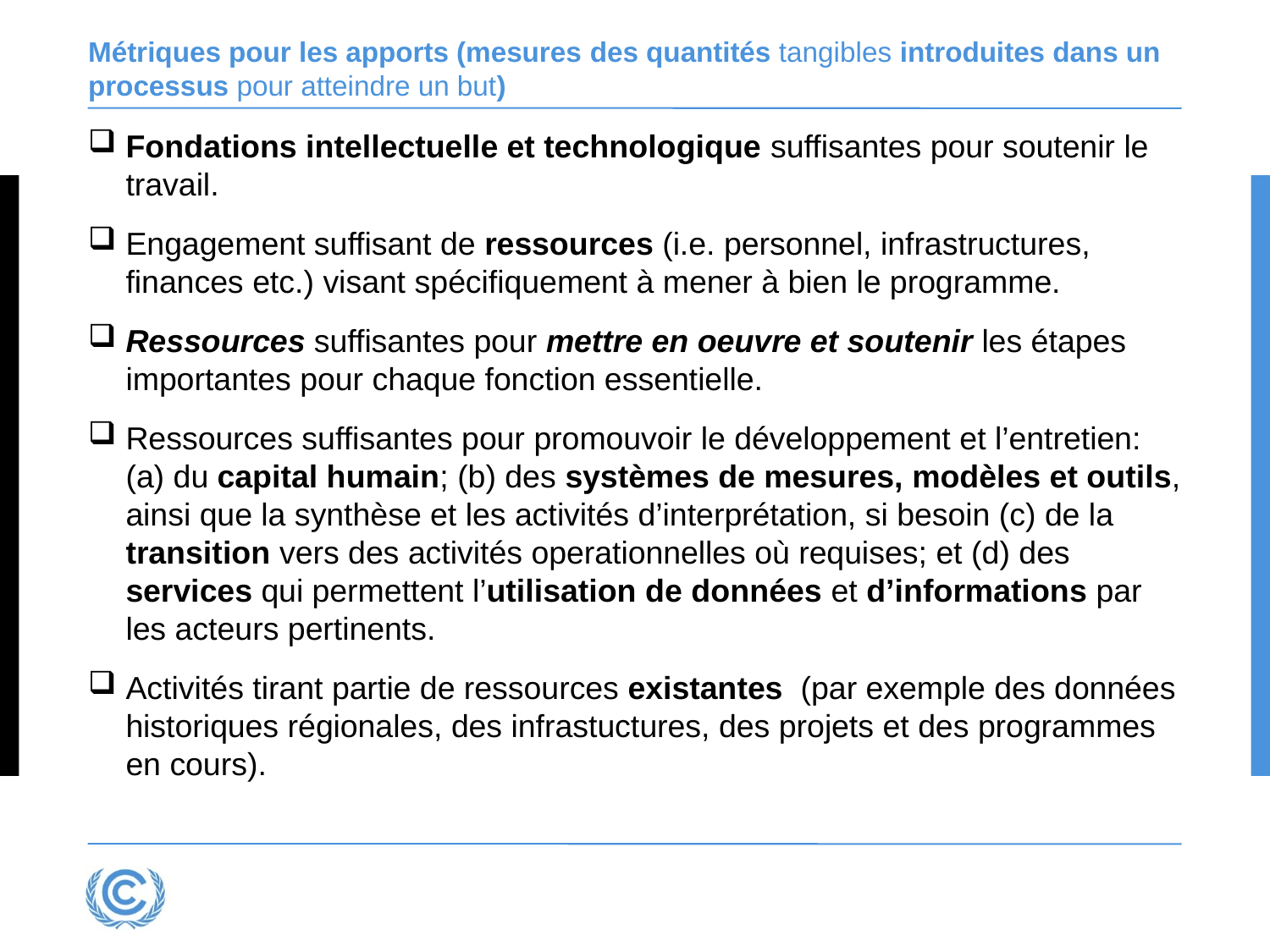

# Métriques pour les apports (mesures des quantités tangibles introduites dans un processus pour atteindre un but)
Fondations intellectuelle et technologique suffisantes pour soutenir le travail.
Engagement suffisant de ressources (i.e. personnel, infrastructures, finances etc.) visant spécifiquement à mener à bien le programme.
Ressources suffisantes pour mettre en oeuvre et soutenir les étapes importantes pour chaque fonction essentielle.
Ressources suffisantes pour promouvoir le développement et l’entretien: (a) du capital humain; (b) des systèmes de mesures, modèles et outils, ainsi que la synthèse et les activités d’interprétation, si besoin (c) de la transition vers des activités operationnelles où requises; et (d) des services qui permettent l’utilisation de données et d’informations par les acteurs pertinents.
Activités tirant partie de ressources existantes  (par exemple des données historiques régionales, des infrastuctures, des projets et des programmes en cours).